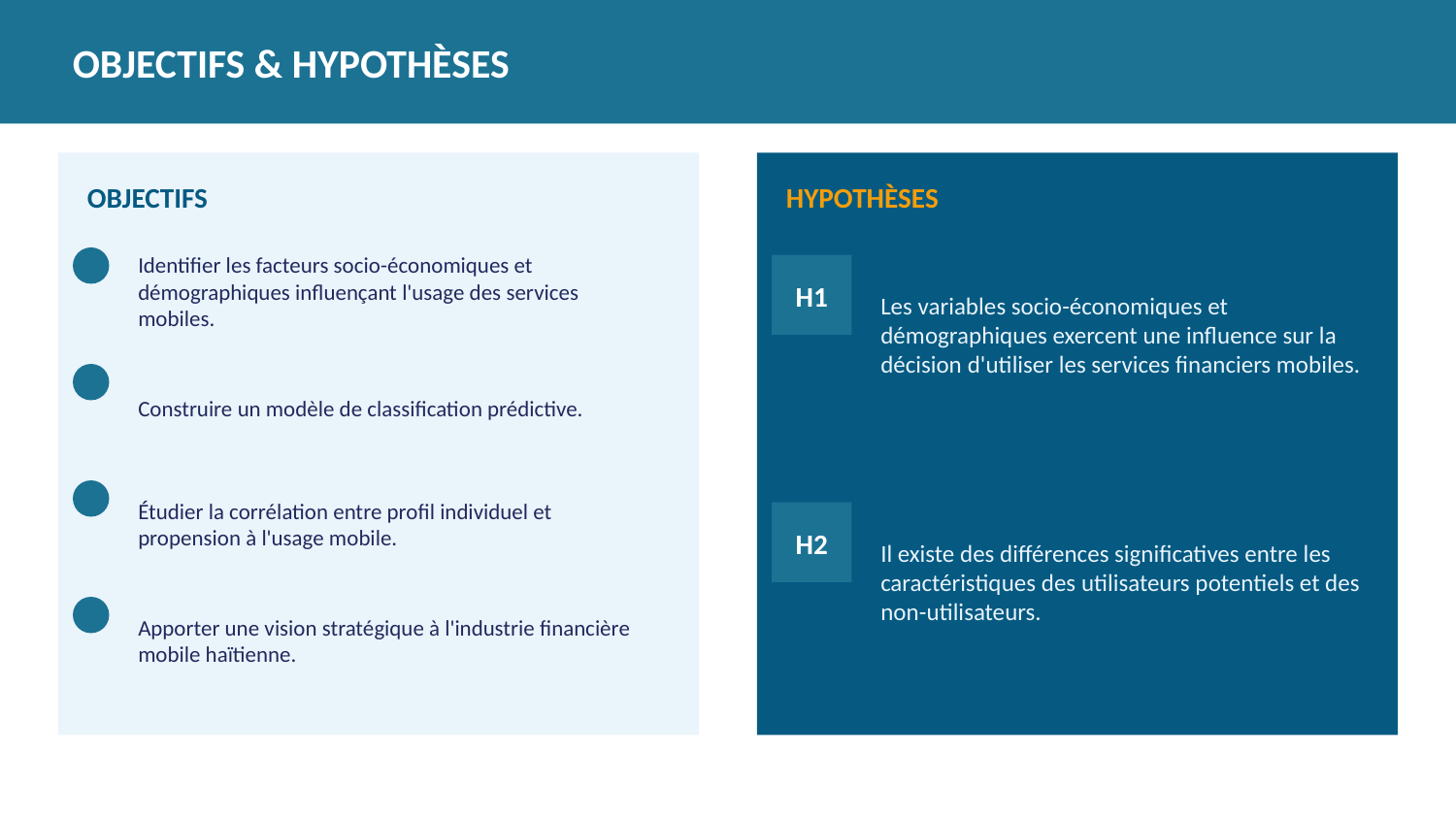

OBJECTIFS & HYPOTHÈSES

OBJECTIFS
HYPOTHÈSES
Identifier les facteurs socio-économiques et démographiques influençant l'usage des services mobiles.

Les variables socio-économiques et démographiques exercent une influence sur la décision d'utiliser les services financiers mobiles.
H1
Construire un modèle de classification prédictive.

Étudier la corrélation entre profil individuel et propension à l'usage mobile.

Il existe des différences significatives entre les caractéristiques des utilisateurs potentiels et des non-utilisateurs.
H2
Apporter une vision stratégique à l'industrie financière mobile haïtienne.